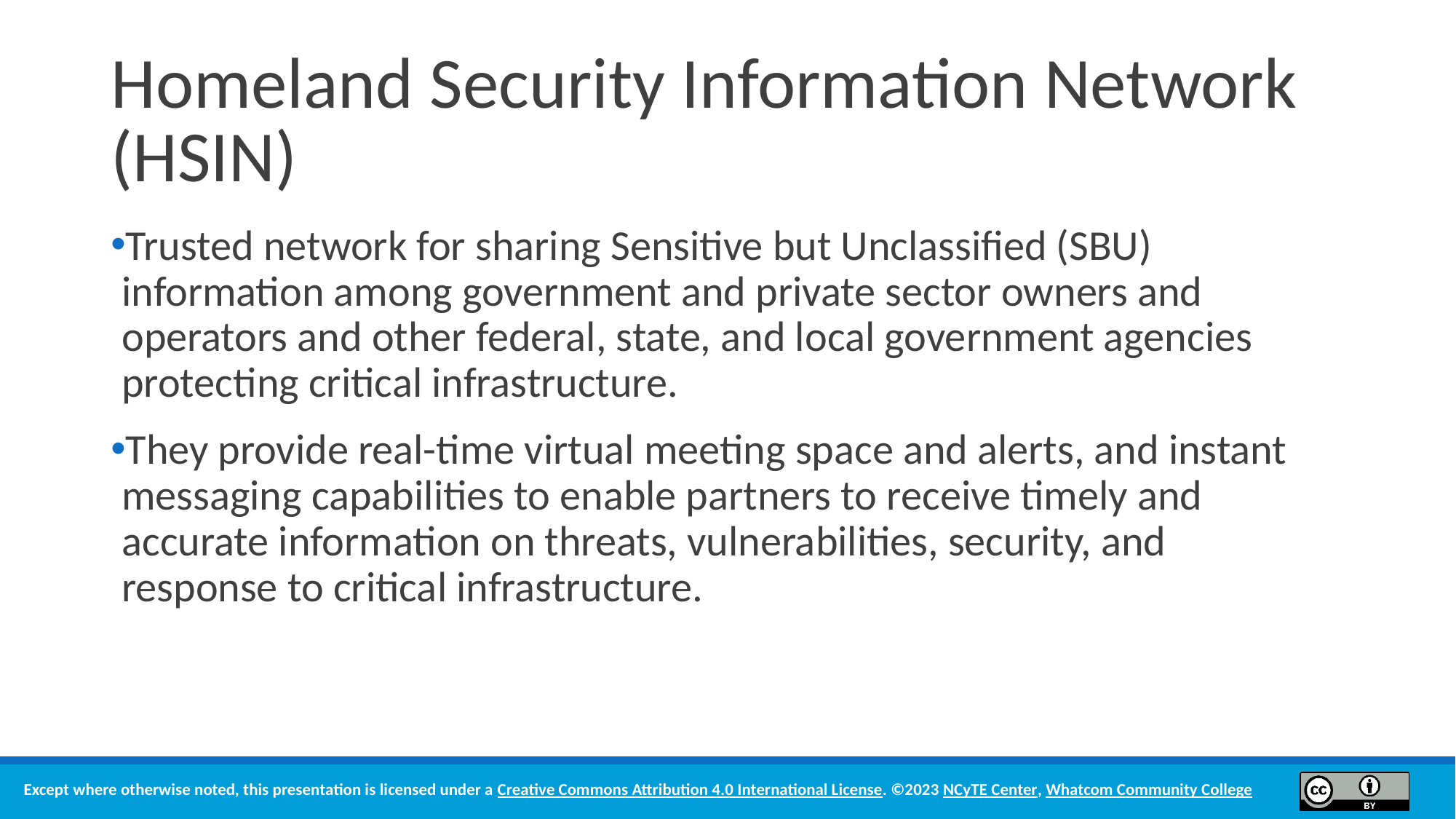

# Homeland Security Information Network (HSIN)
Trusted network for sharing Sensitive but Unclassified (SBU) information among government and private sector owners and operators and other federal, state, and local government agencies protecting critical infrastructure.
They provide real-time virtual meeting space and alerts, and instant messaging capabilities to enable partners to receive timely and accurate information on threats, vulnerabilities, security, and response to critical infrastructure.